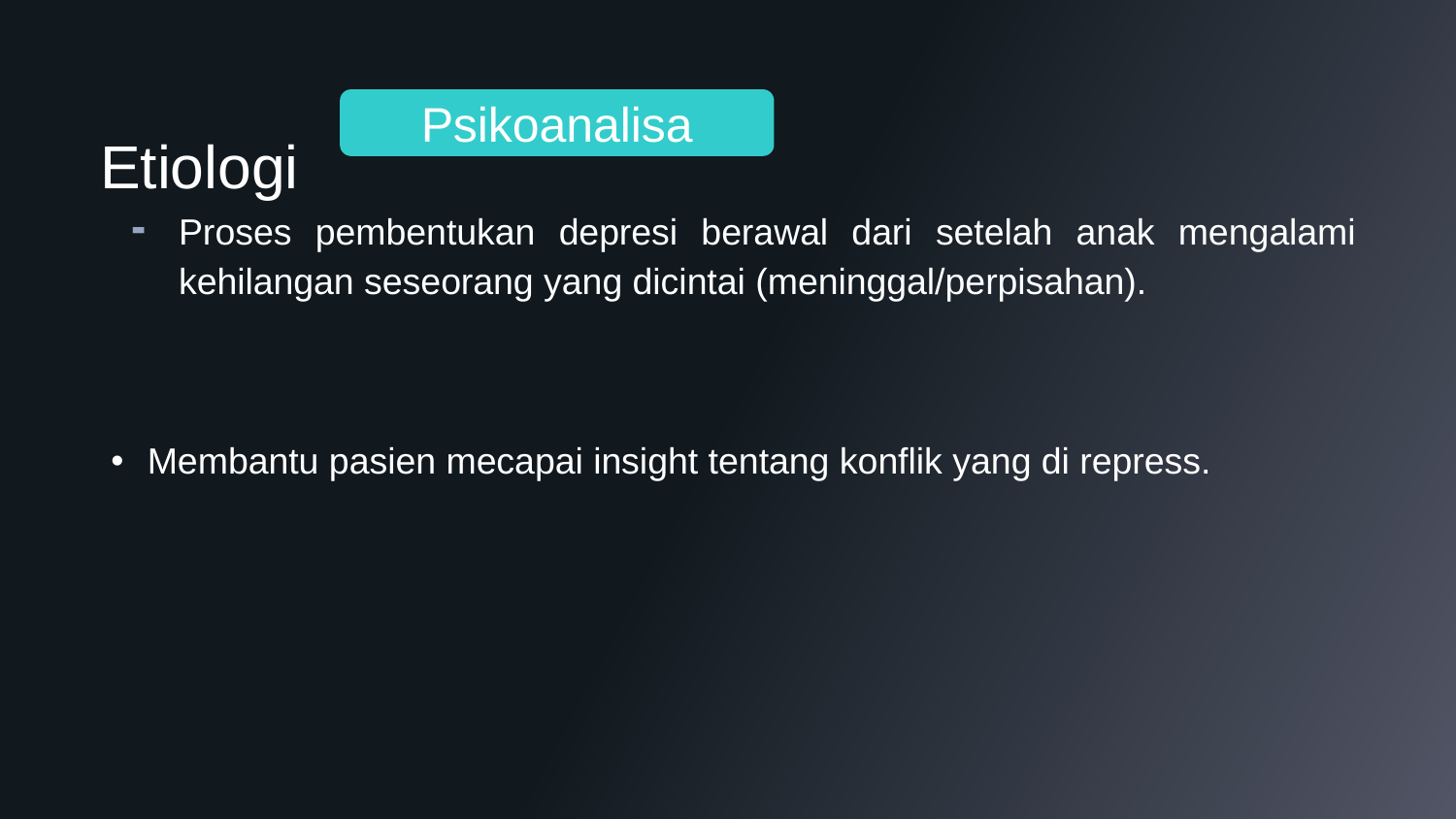

# Etiologi
Psikoanalisa
Proses pembentukan depresi berawal dari setelah anak mengalami kehilangan seseorang yang dicintai (meninggal/perpisahan).
Treatment
Membantu pasien mecapai insight tentang konflik yang di repress.